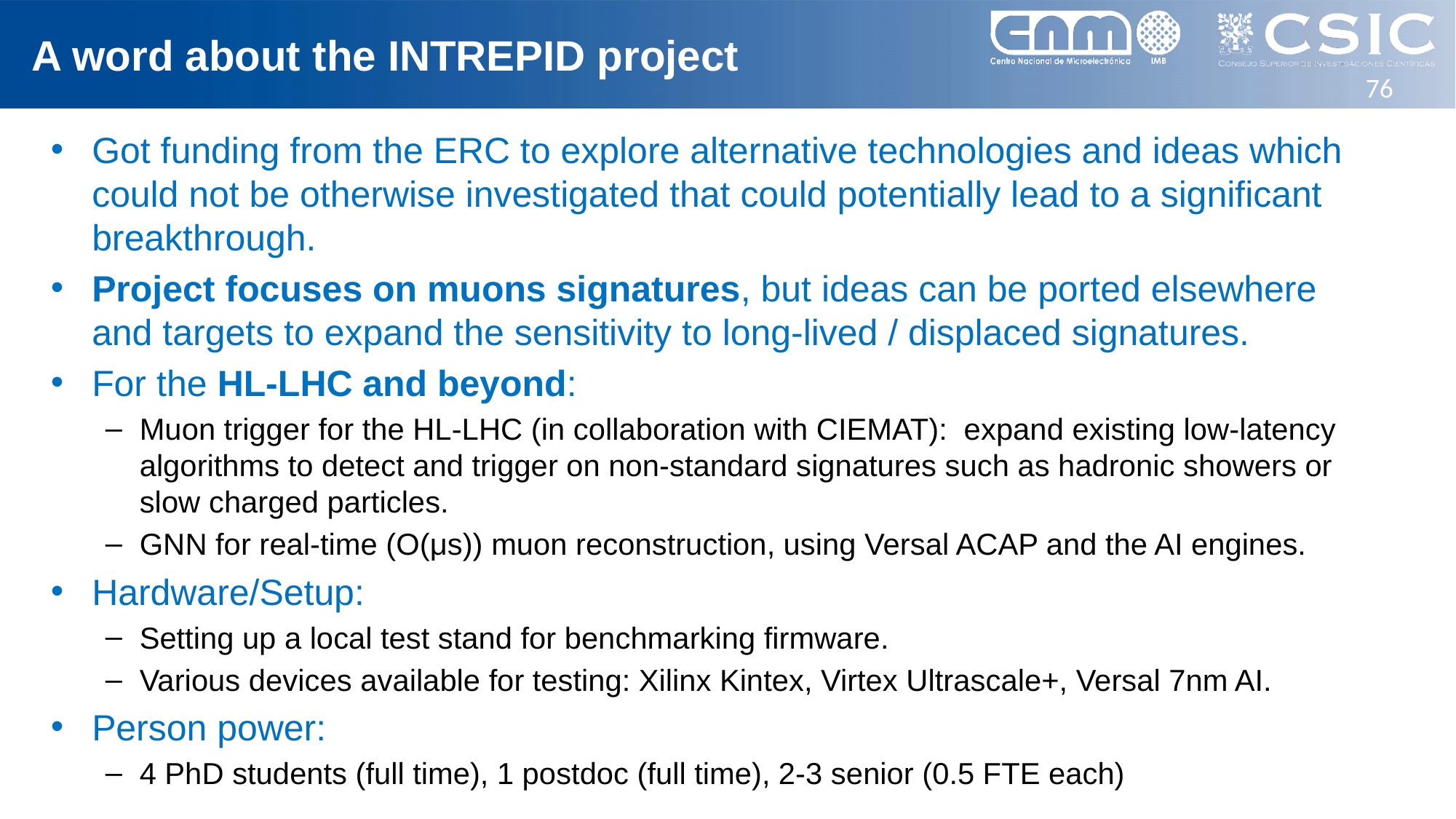

# A word about the INTREPID project
Got funding from the ERC to explore alternative technologies and ideas which could not be otherwise investigated that could potentially lead to a significant breakthrough.
Project focuses on muons signatures, but ideas can be ported elsewhere and targets to expand the sensitivity to long-lived / displaced signatures.
For the HL-LHC and beyond:
Muon trigger for the HL-LHC (in collaboration with CIEMAT):  expand existing low-latency algorithms to detect and trigger on non-standard signatures such as hadronic showers or slow charged particles.
GNN for real-time (O(μs)) muon reconstruction, using Versal ACAP and the AI engines.
Hardware/Setup:
Setting up a local test stand for benchmarking firmware.
Various devices available for testing: Xilinx Kintex, Virtex Ultrascale+, Versal 7nm AI.
Person power:
4 PhD students (full time), 1 postdoc (full time), 2-3 senior (0.5 FTE each)